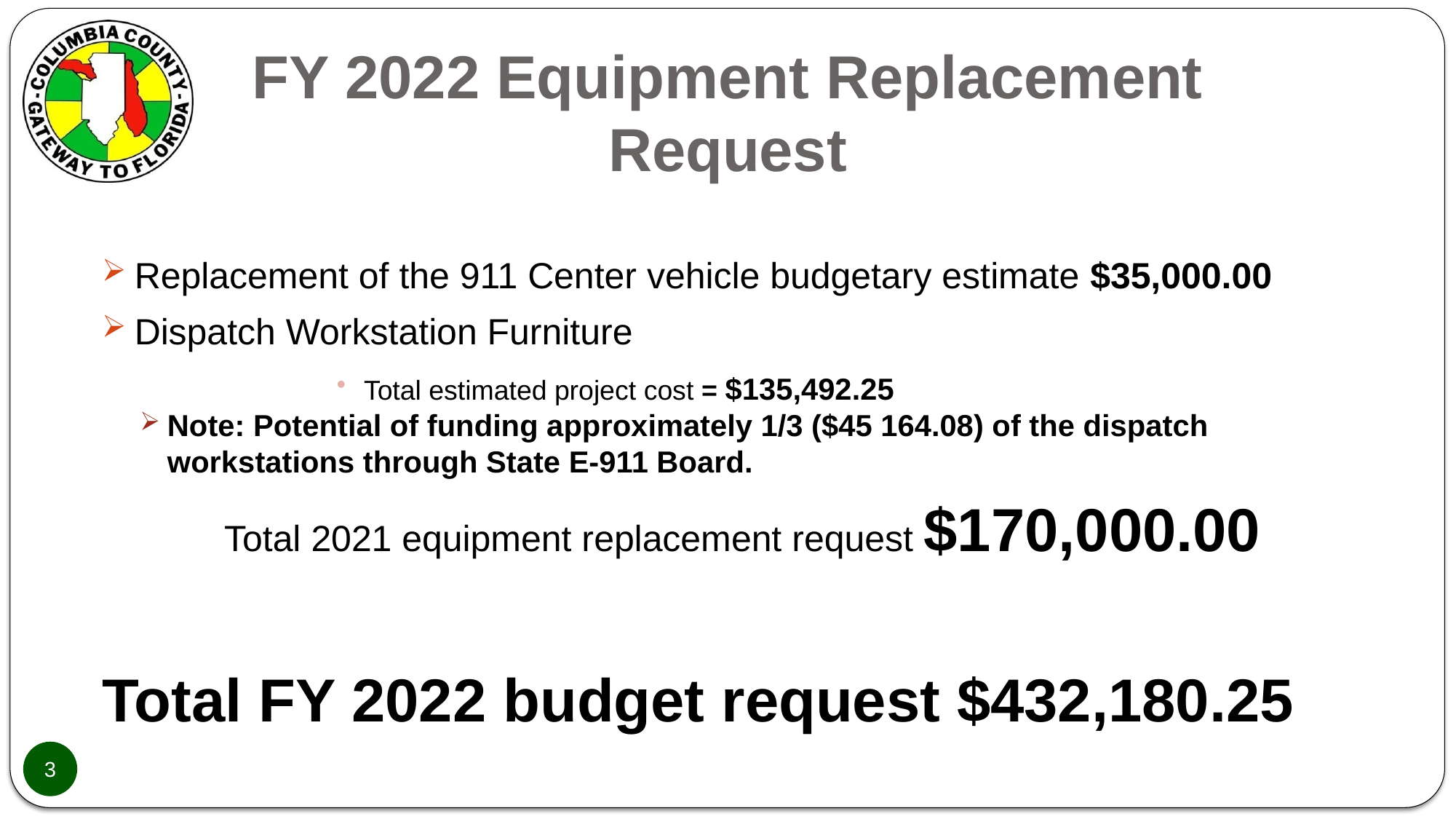

# FY 2022 Equipment Replacement Request

Replacement of the 911 Center vehicle budgetary estimate $35,000.00
Dispatch Workstation Furniture
Total estimated project cost = $135,492.25
Note: Potential of funding approximately 1/3 ($45 164.08) of the dispatch workstations through State E-911 Board.
            Total 2021 equipment replacement request $170,000.00

Total FY 2022 budget request $432,180.25

3